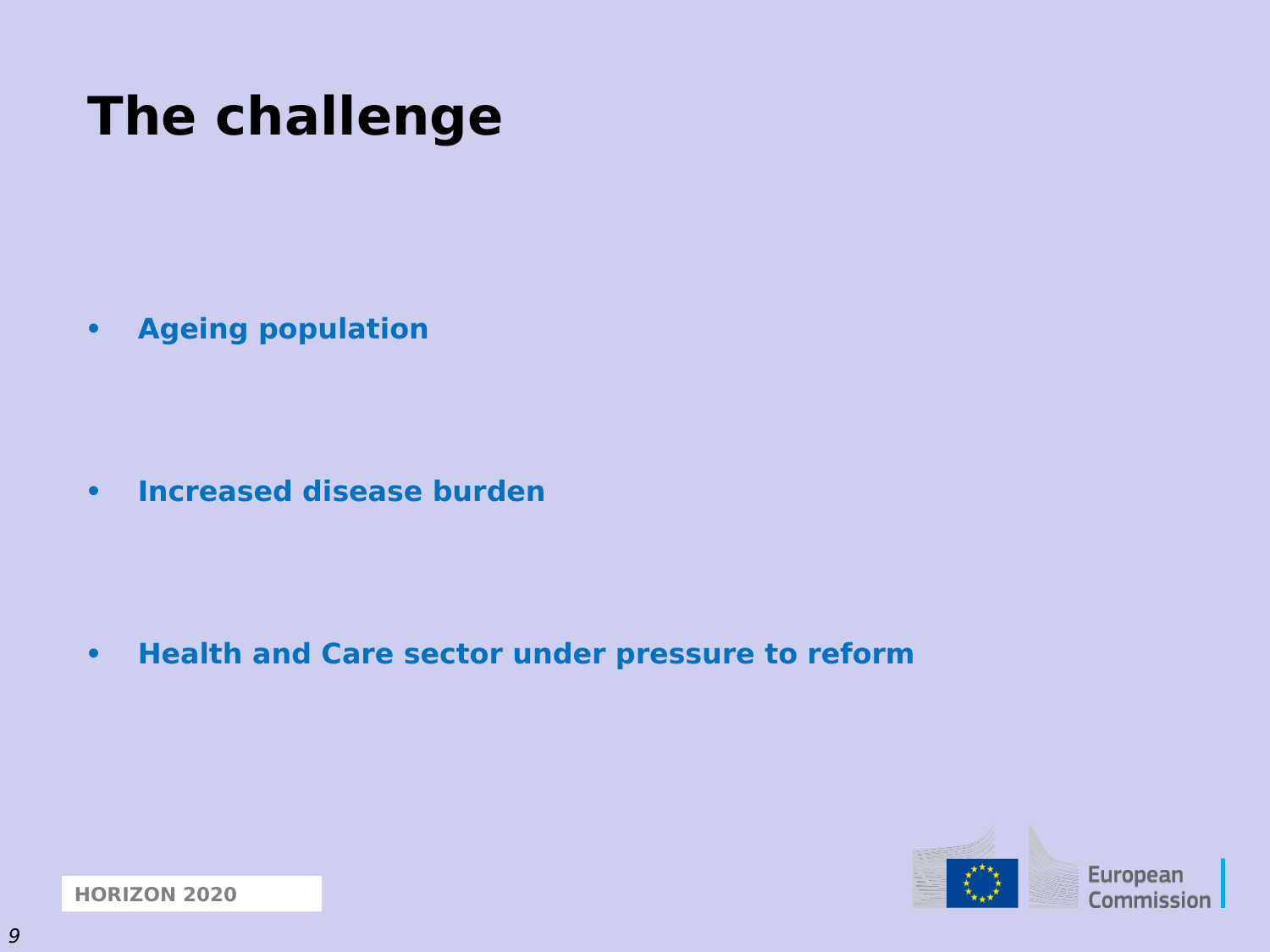

# The challenge
Ageing population
Increased disease burden
Health and Care sector under pressure to reform